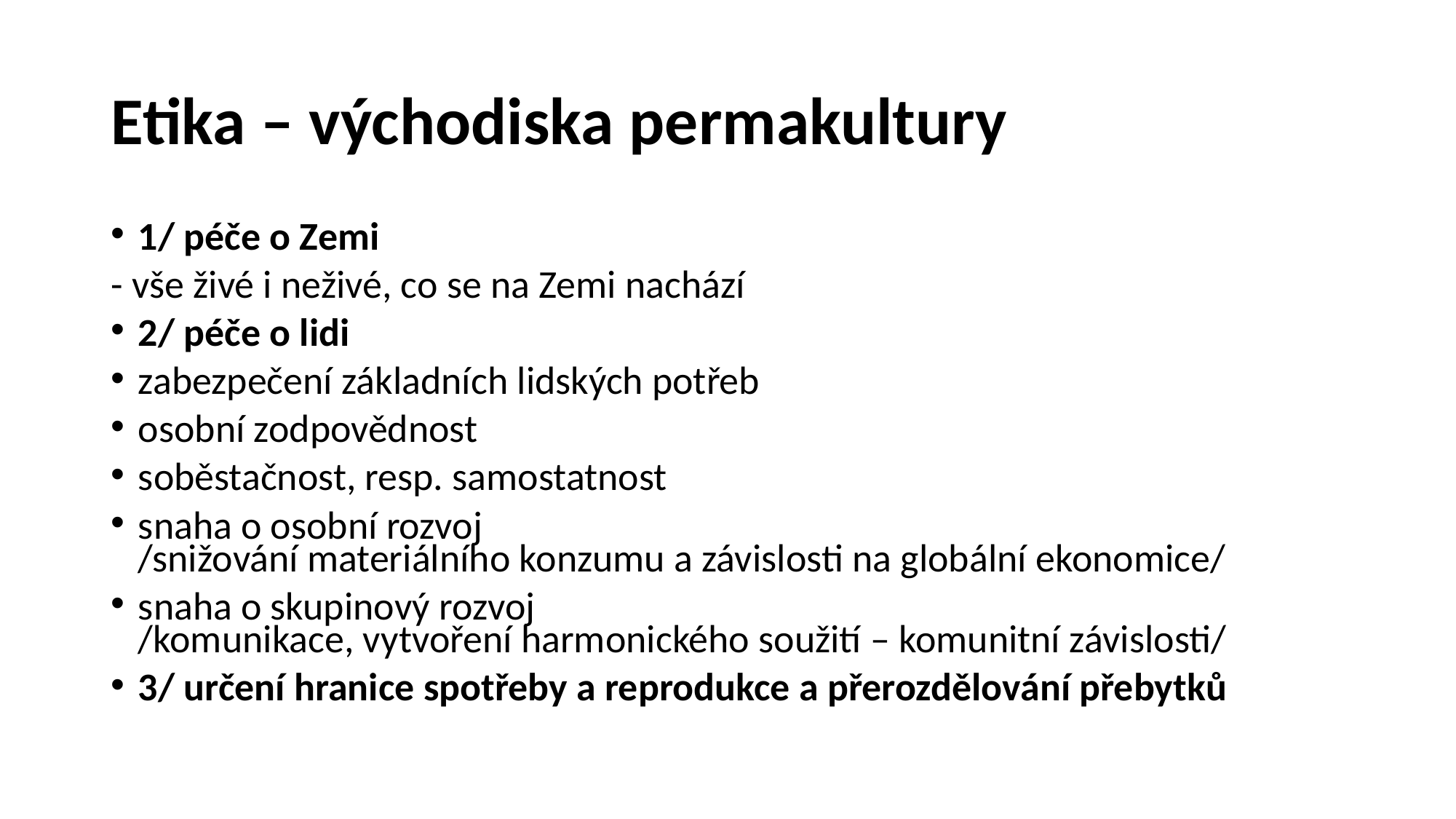

# Etika – východiska permakultury
1/ péče o Zemi
- vše živé i neživé, co se na Zemi nachází
2/ péče o lidi
zabezpečení základních lidských potřeb
osobní zodpovědnost
soběstačnost, resp. samostatnost
snaha o osobní rozvoj
/snižování materiálního konzumu a závislosti na globální ekonomice/
snaha o skupinový rozvoj
/komunikace, vytvoření harmonického soužití – komunitní závislosti/
3/ určení hranice spotřeby a reprodukce a přerozdělování přebytků